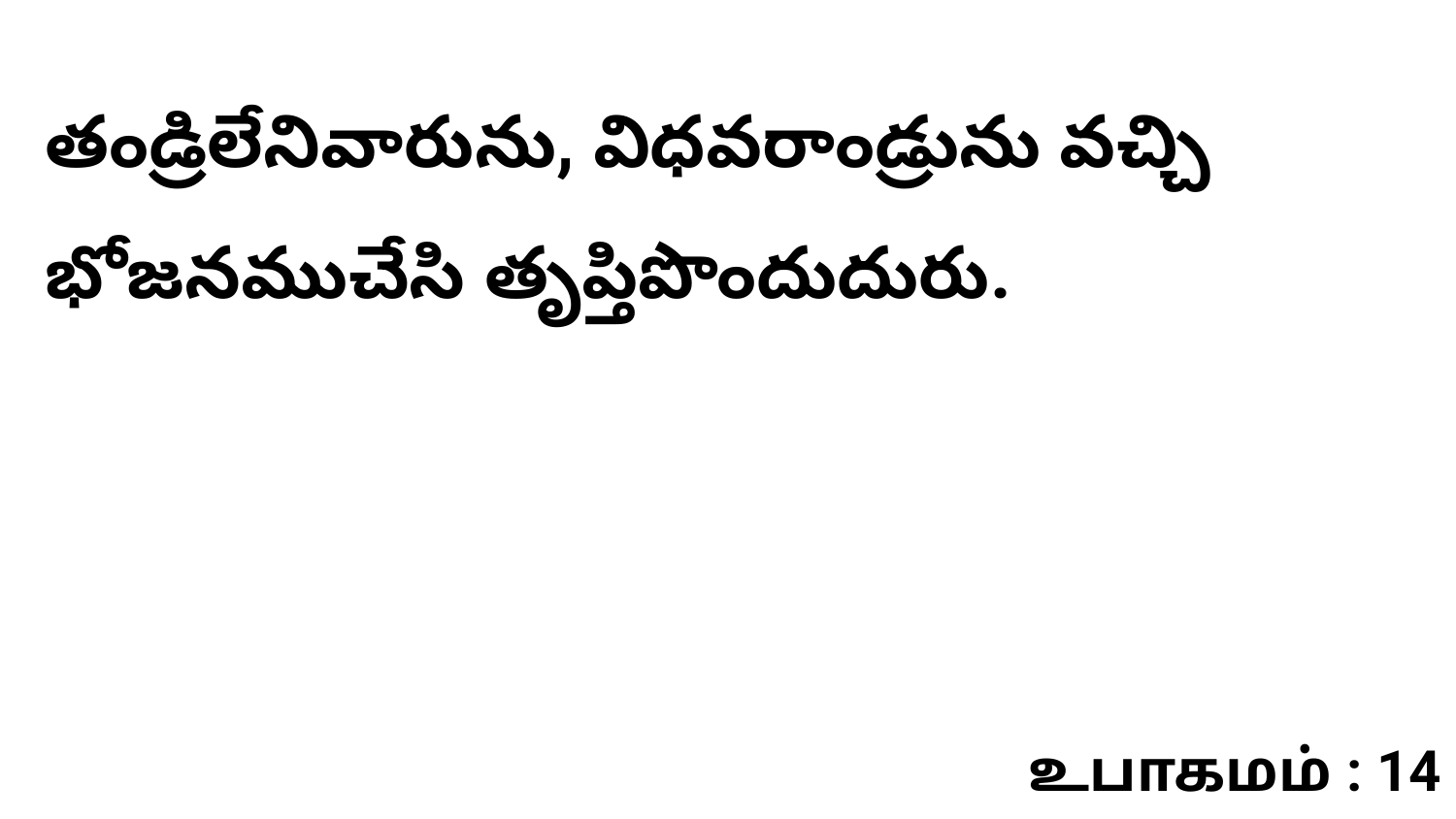

తండ్రిలేనివారును, విధవరాండ్రును వచ్చి భోజనముచేసి తృప్తిపొందుదురు.
உபாகமம் : 14